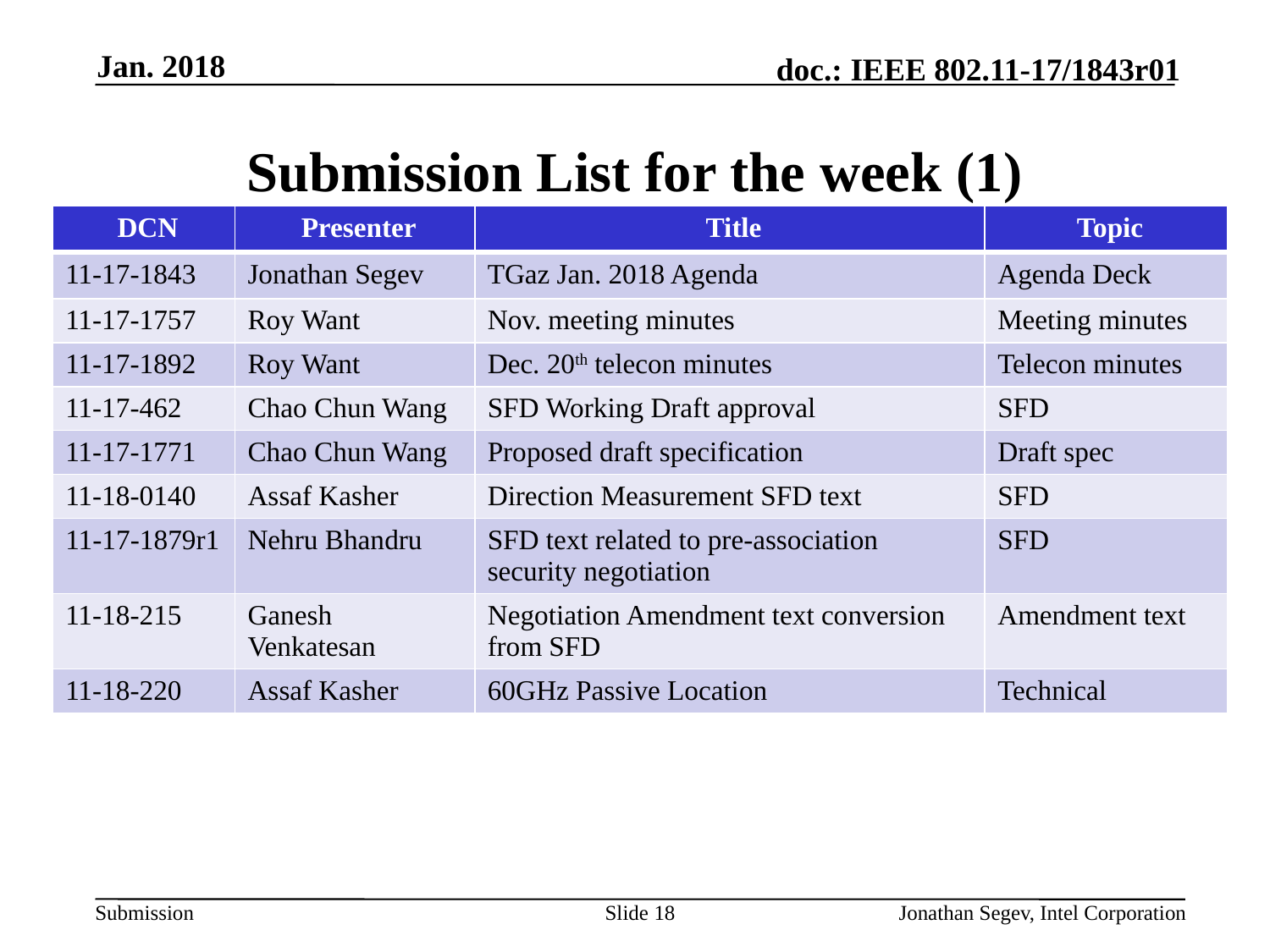

Jan. 2018
# Submission List for the week (1)
| DCN | Presenter | Title | Topic |
| --- | --- | --- | --- |
| 11-17-1843 | Jonathan Segev | TGaz Jan. 2018 Agenda | Agenda Deck |
| 11-17-1757 | Roy Want | Nov. meeting minutes | Meeting minutes |
| 11-17-1892 | Roy Want | Dec. 20th telecon minutes | Telecon minutes |
| 11-17-462 | Chao Chun Wang | SFD Working Draft approval | SFD |
| 11-17-1771 | Chao Chun Wang | Proposed draft specification | Draft spec |
| 11-18-0140 | Assaf Kasher | Direction Measurement SFD text | SFD |
| 11-17-1879r1 | Nehru Bhandru | SFD text related to pre-association security negotiation | SFD |
| 11-18-215 | Ganesh Venkatesan | Negotiation Amendment text conversion from SFD | Amendment text |
| 11-18-220 | Assaf Kasher | 60GHz Passive Location | Technical |
Slide 18
Jonathan Segev, Intel Corporation